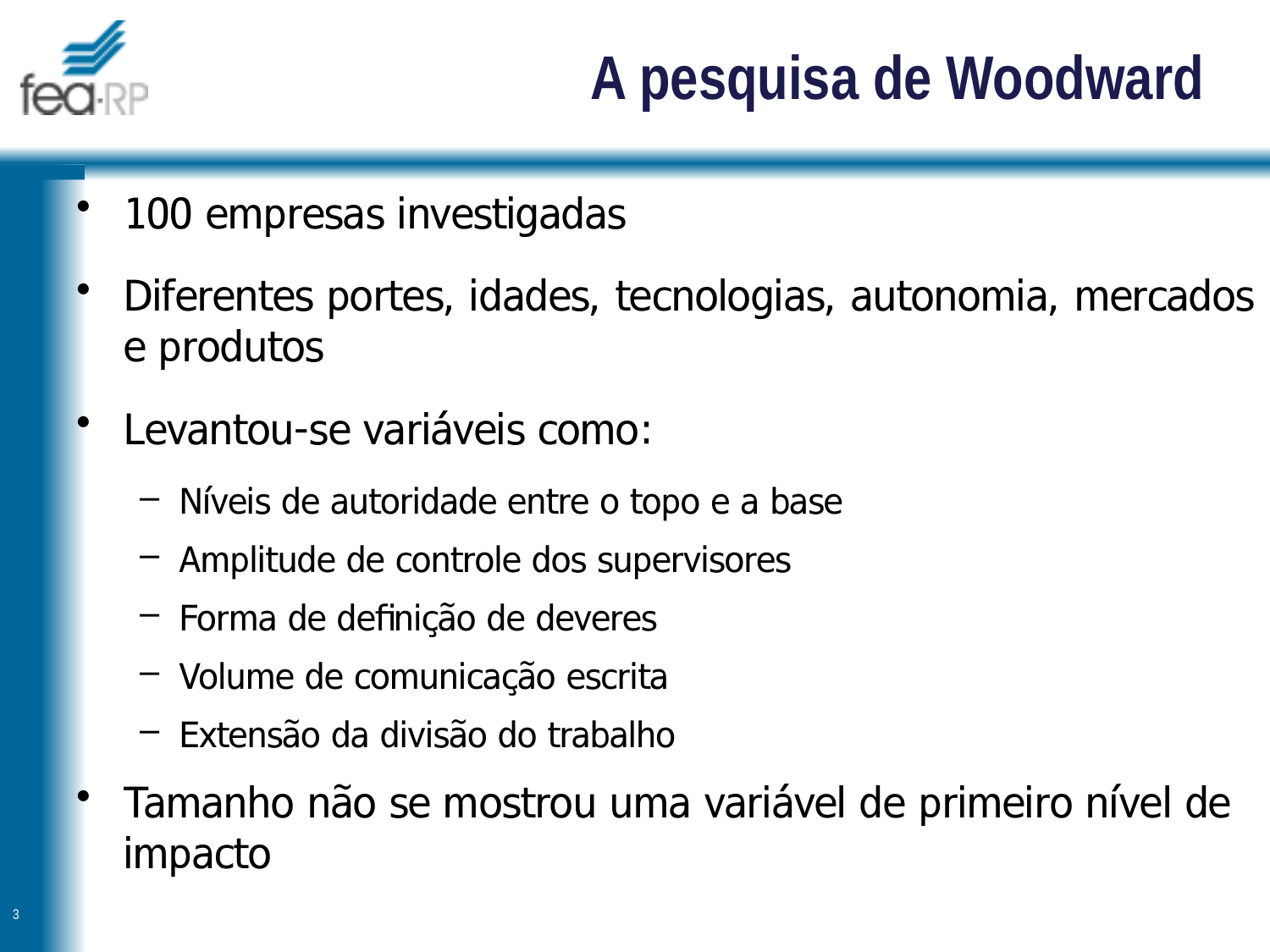

# A pesquisa de Woodward
100 empresas investigadas
Diferentes portes, idades, tecnologias, autonomia, mercados e produtos
Levantou-se variáveis como:
Níveis de autoridade entre o topo e a base
Amplitude de controle dos supervisores
Forma de definição de deveres
Volume de comunicação escrita
Extensão da divisão do trabalho
Tamanho não se mostrou uma variável de primeiro nível de impacto
3